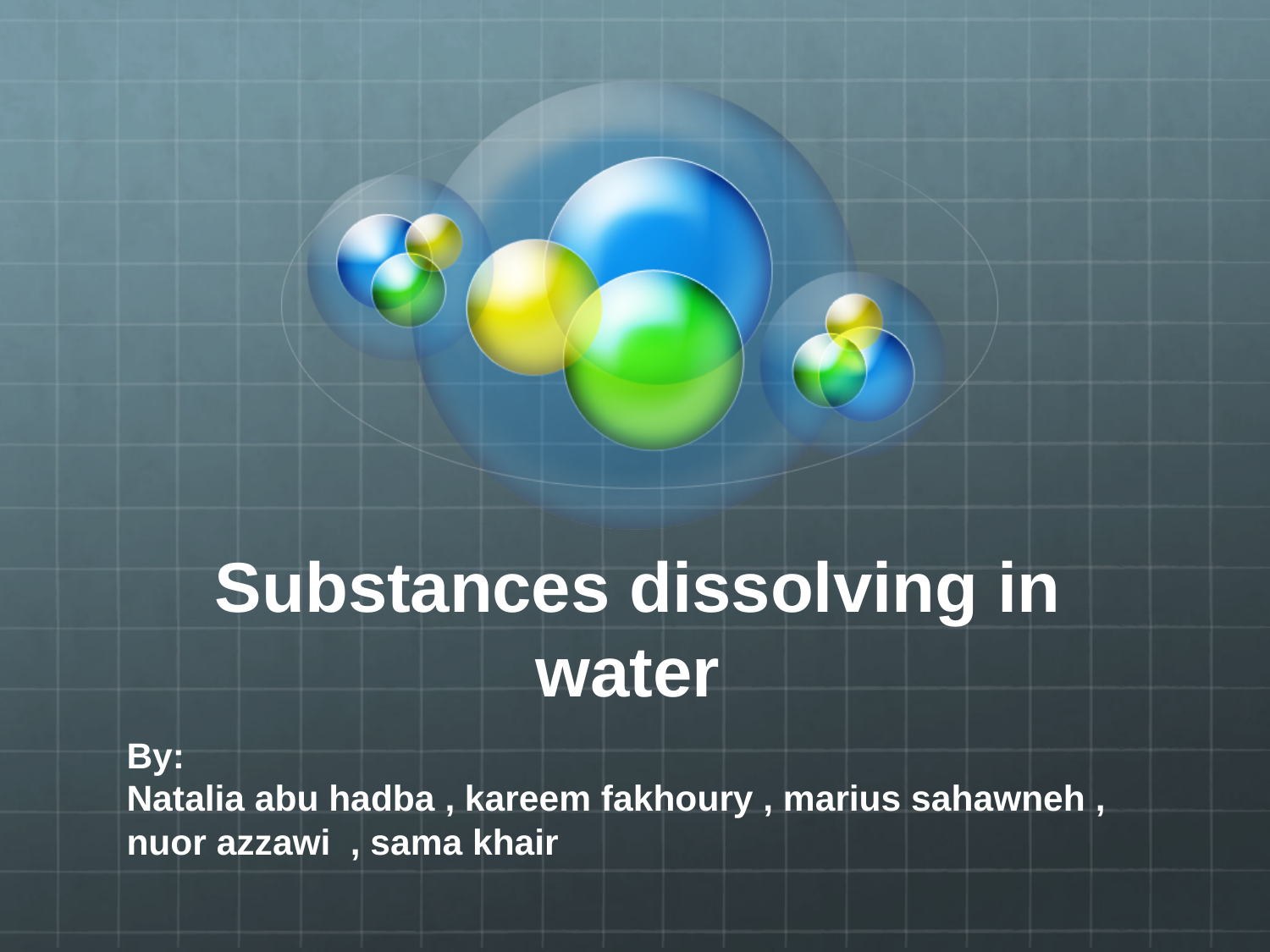

# Substances dissolving in water
By:
Natalia abu hadba , kareem fakhoury , marius sahawneh , nuor azzawi  , sama khair